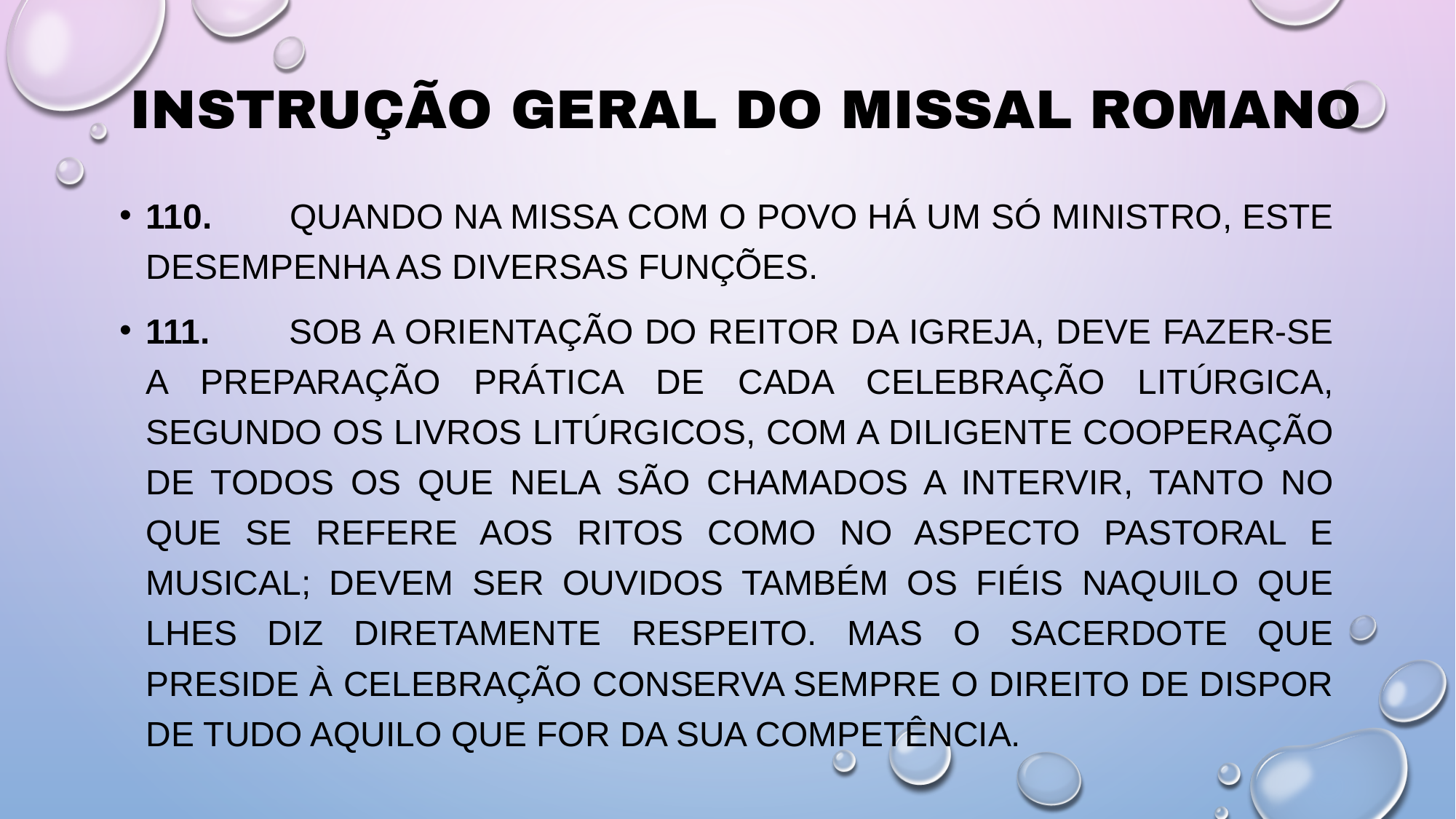

# Instrução Geral do Missal Romano
110.        Quando na Missa com o povo há um só ministro, este desempenha as diversas funções.
111.        Sob a orientação do reitor da igreja, deve fazer-se a preparação prática de cada celebração litúrgica, segundo os livros litúrgicos, com a diligente cooperação de todos os que nela são chamados a intervir, tanto no que se refere aos ritos como no aspecto pastoral e musical; devem ser ouvidos também os fiéis naquilo que lhes diz diretamente respeito. Mas o sacerdote que preside à celebração conserva sempre o direito de dispor de tudo aquilo que for da sua competência.